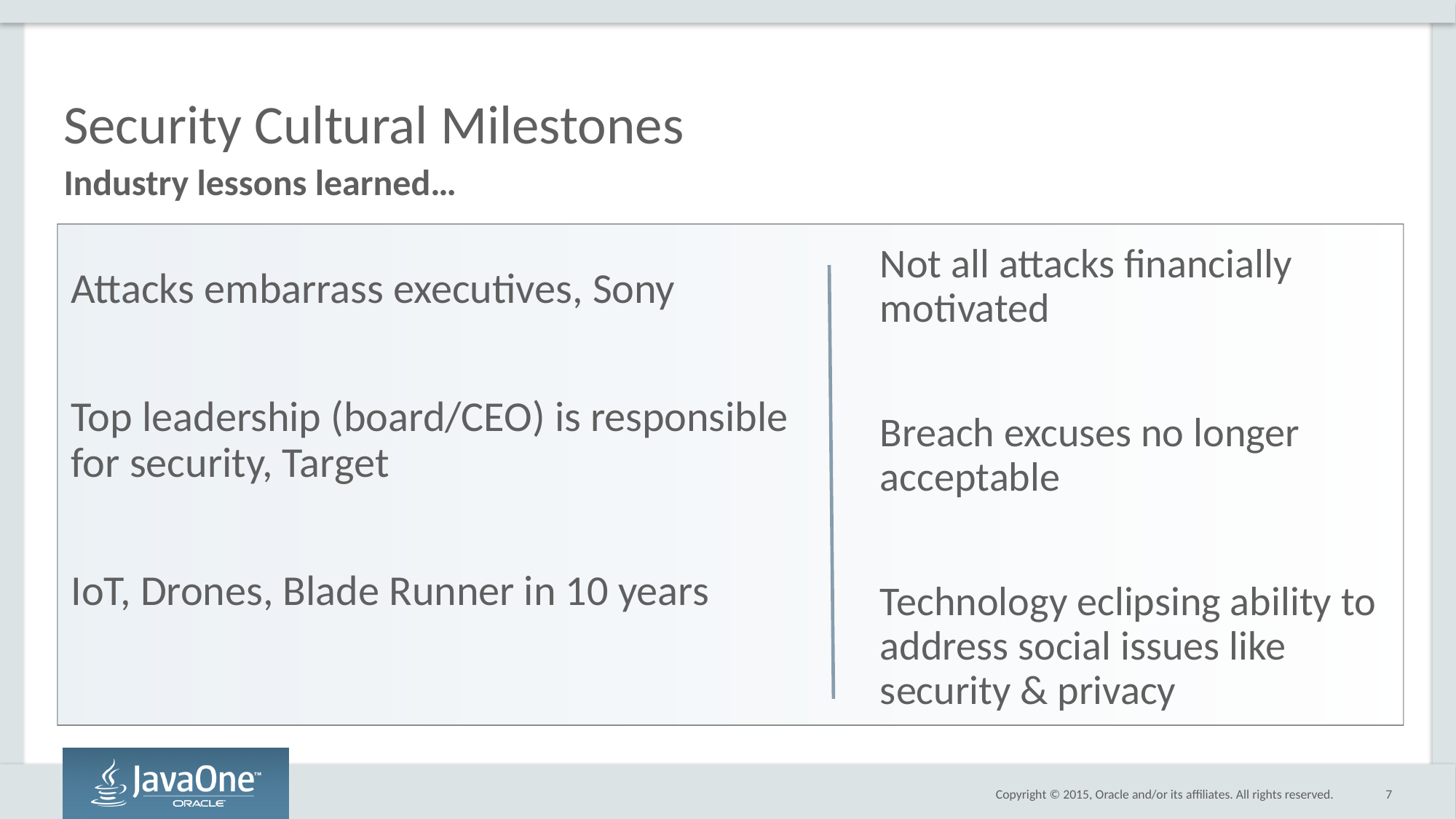

# Security Cultural Milestones
Industry lessons learned…

Not all attacks financially motivated

Breach excuses no longer acceptable

Technology eclipsing ability to address social issues like security & privacy
Attacks embarrass executives, Sony

Top leadership (board/CEO) is responsible for security, Target

IoT, Drones, Blade Runner in 10 years
7